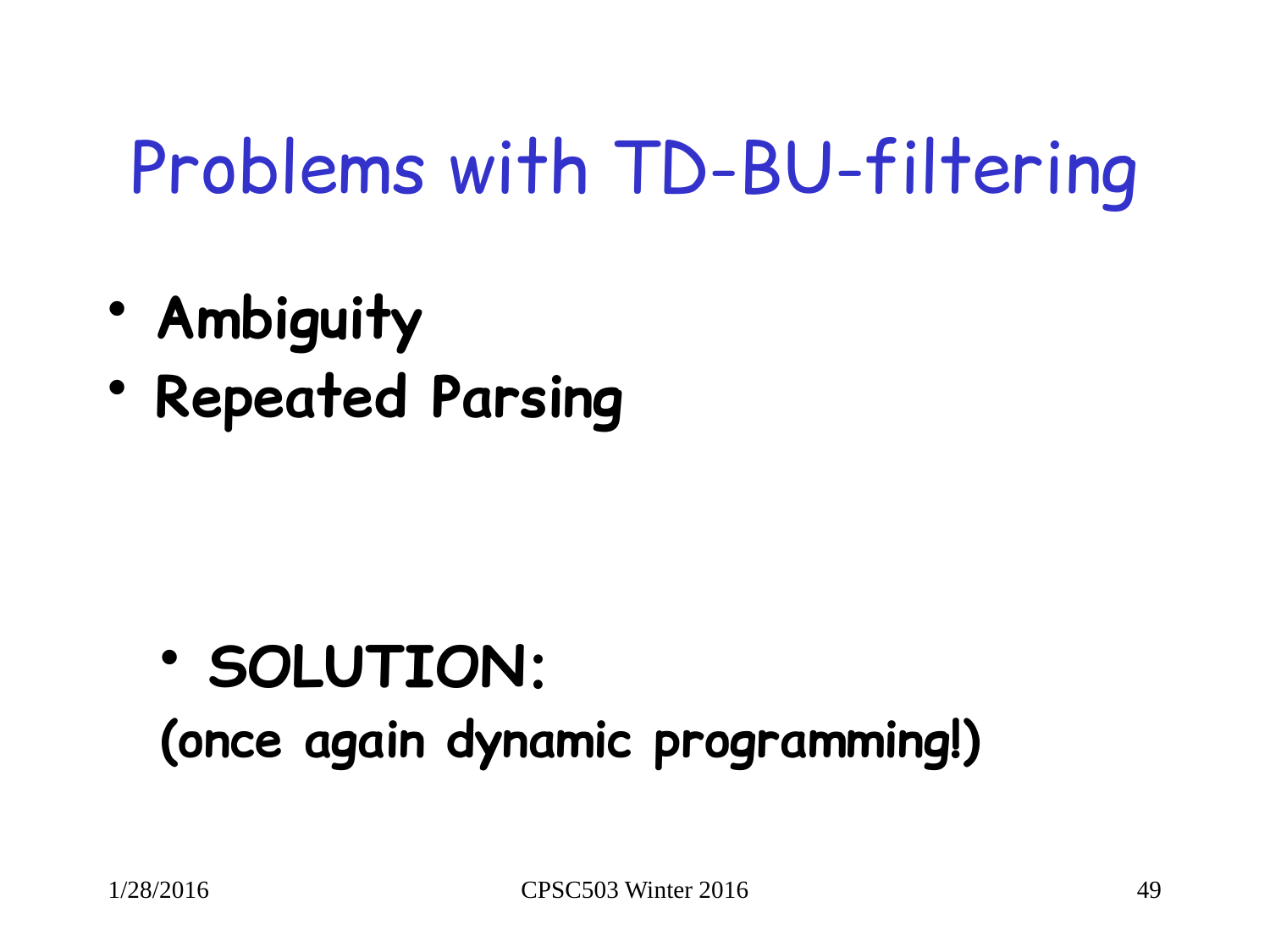

# Problems with TD-BU-filtering
Ambiguity
Repeated Parsing
SOLUTION:
(once again dynamic programming!)
1/28/2016
CPSC503 Winter 2016
49